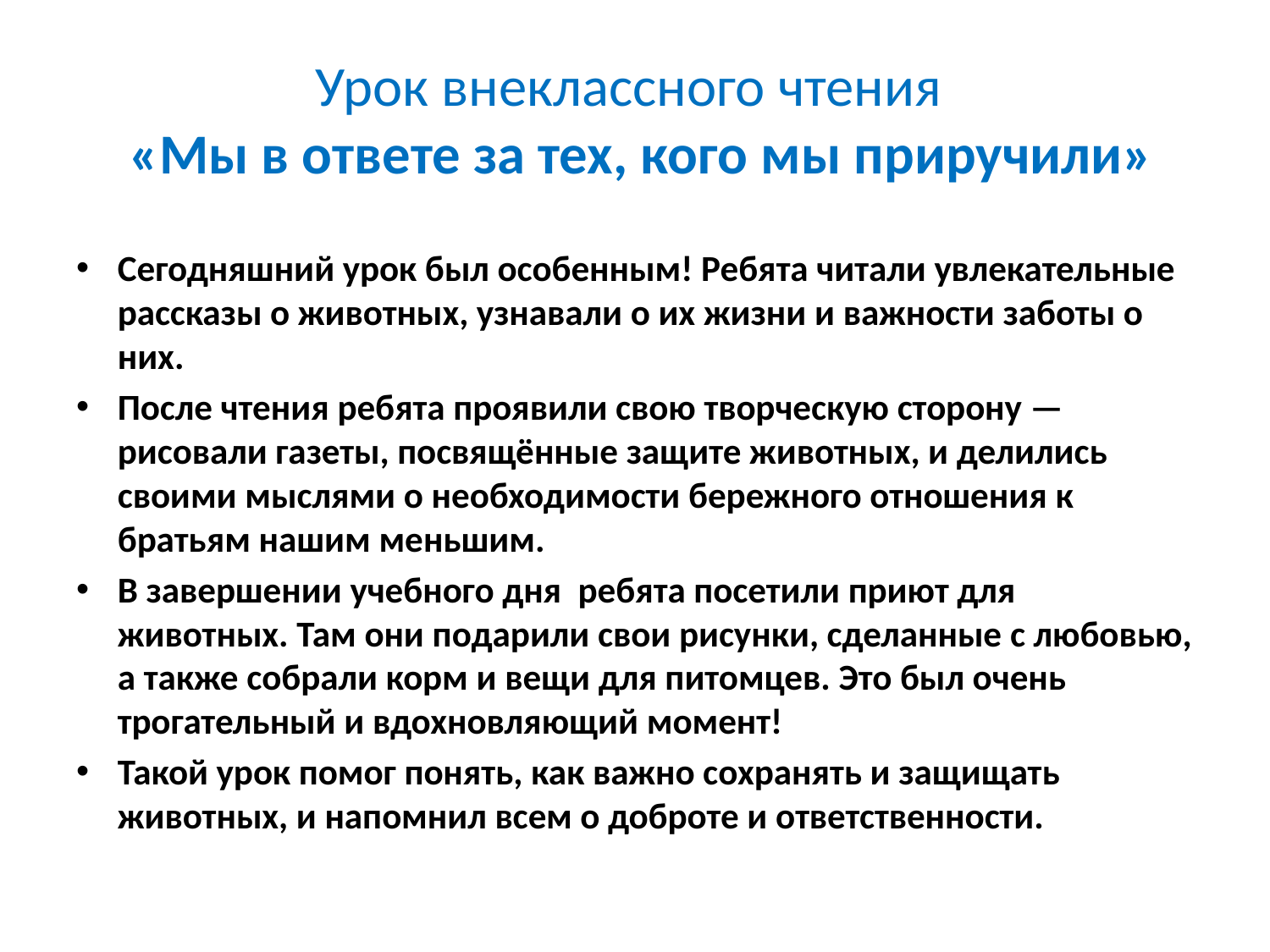

# Урок внеклассного чтения «Мы в ответе за тех, кого мы приручили»

Сегодняшний урок был особенным! Ребята читали увлекательные рассказы о животных, узнавали о их жизни и важности заботы о них.
После чтения ребята проявили свою творческую сторону — рисовали газеты, посвящённые защите животных, и делились своими мыслями о необходимости бережного отношения к братьям нашим меньшим.
В завершении учебного дня  ребята посетили приют для животных. Там они подарили свои рисунки, сделанные с любовью, а также собрали корм и вещи для питомцев. Это был очень трогательный и вдохновляющий момент!
Такой урок помог понять, как важно сохранять и защищать животных, и напомнил всем о доброте и ответственности.